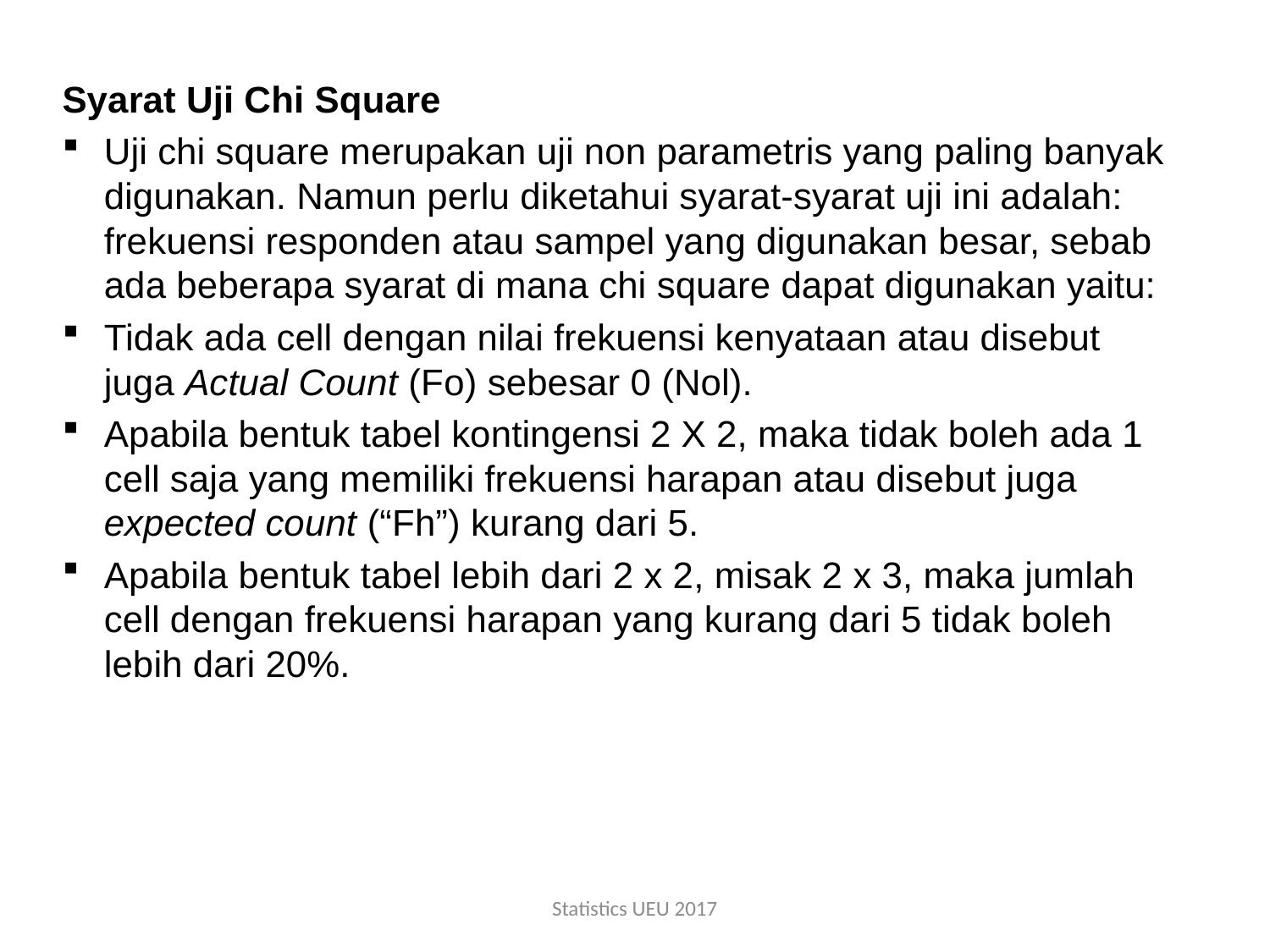

Syarat Uji Chi Square
Uji chi square merupakan uji non parametris yang paling banyak digunakan. Namun perlu diketahui syarat-syarat uji ini adalah: frekuensi responden atau sampel yang digunakan besar, sebab ada beberapa syarat di mana chi square dapat digunakan yaitu:
Tidak ada cell dengan nilai frekuensi kenyataan atau disebut juga Actual Count (Fo) sebesar 0 (Nol).
Apabila bentuk tabel kontingensi 2 X 2, maka tidak boleh ada 1 cell saja yang memiliki frekuensi harapan atau disebut juga expected count (“Fh”) kurang dari 5.
Apabila bentuk tabel lebih dari 2 x 2, misak 2 x 3, maka jumlah cell dengan frekuensi harapan yang kurang dari 5 tidak boleh lebih dari 20%.

Statistics UEU 2017